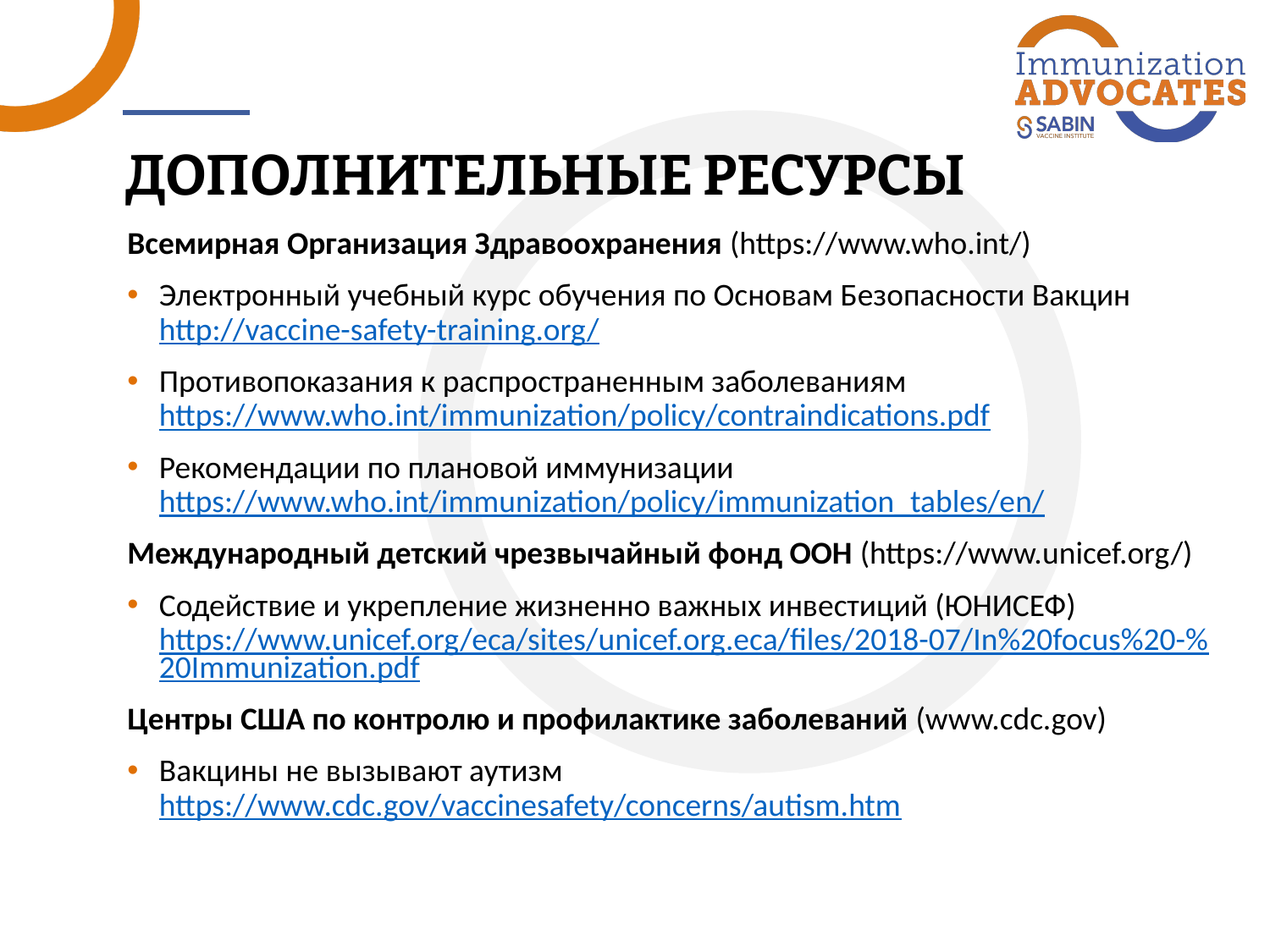

# ДОПОЛНИТЕЛЬНЫЕ РЕСУРСЫ
Всемирная Организация Здравоохранения (https://www.who.int/)
Электронный учебный курс обучения по Основам Безопасности Вакцин http://vaccine-safety-training.org/
Противопоказания к распространенным заболеваниям https://www.who.int/immunization/policy/contraindications.pdf
Рекомендации по плановой иммунизации https://www.who.int/immunization/policy/immunization_tables/en/
Международный детский чрезвычайный фонд ООН (https://www.unicef.org/)
Содействие и укрепление жизненно важных инвестиций (ЮНИСЕФ) https://www.unicef.org/eca/sites/unicef.org.eca/files/2018-07/In%20focus%20-%20Immunization.pdf
Центры США по контролю и профилактике заболеваний (www.cdc.gov)
Вакцины не вызывают аутизм https://www.cdc.gov/vaccinesafety/concerns/autism.htm